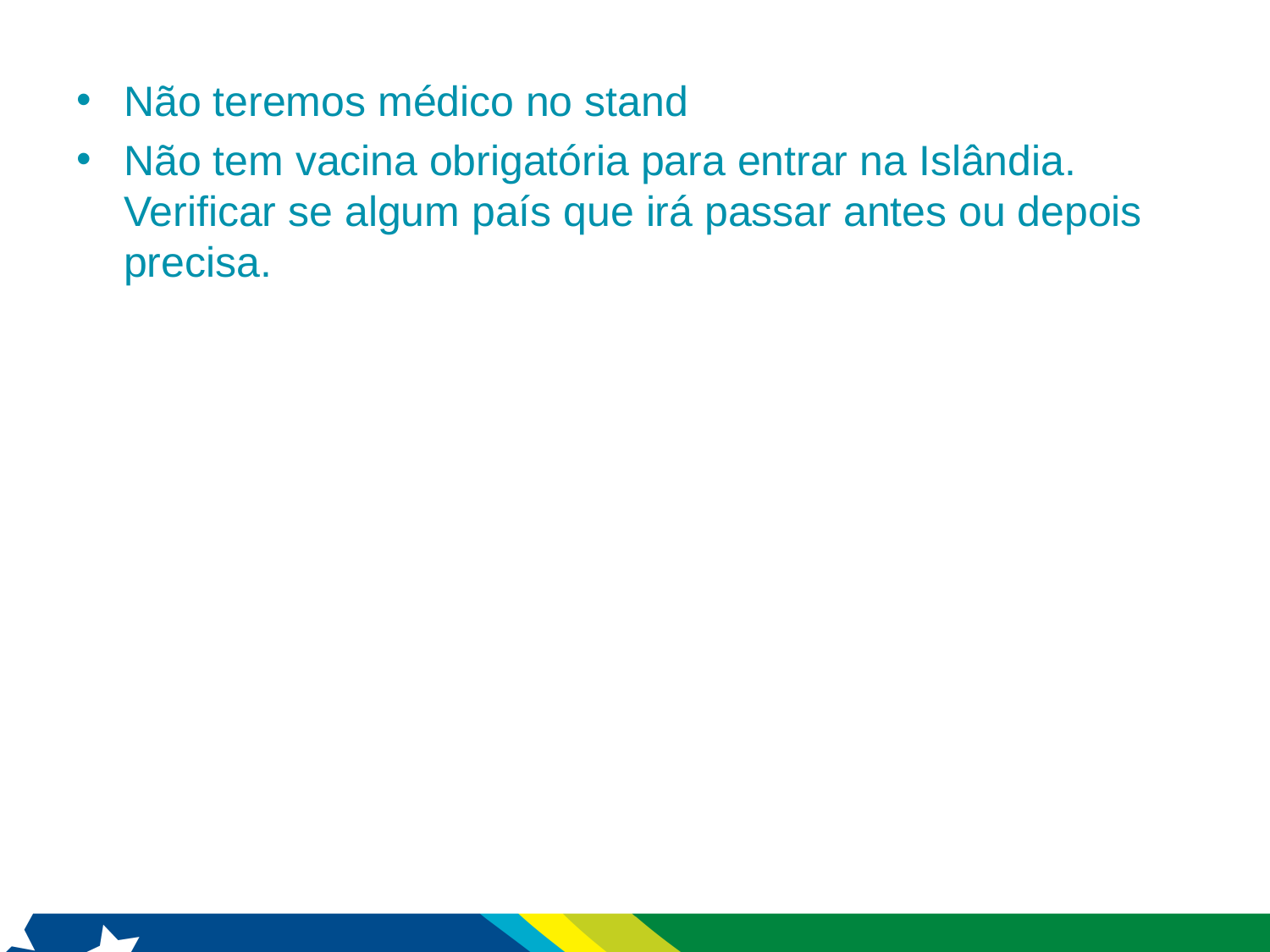

Não teremos médico no stand
Não tem vacina obrigatória para entrar na Islândia. Verificar se algum país que irá passar antes ou depois precisa.